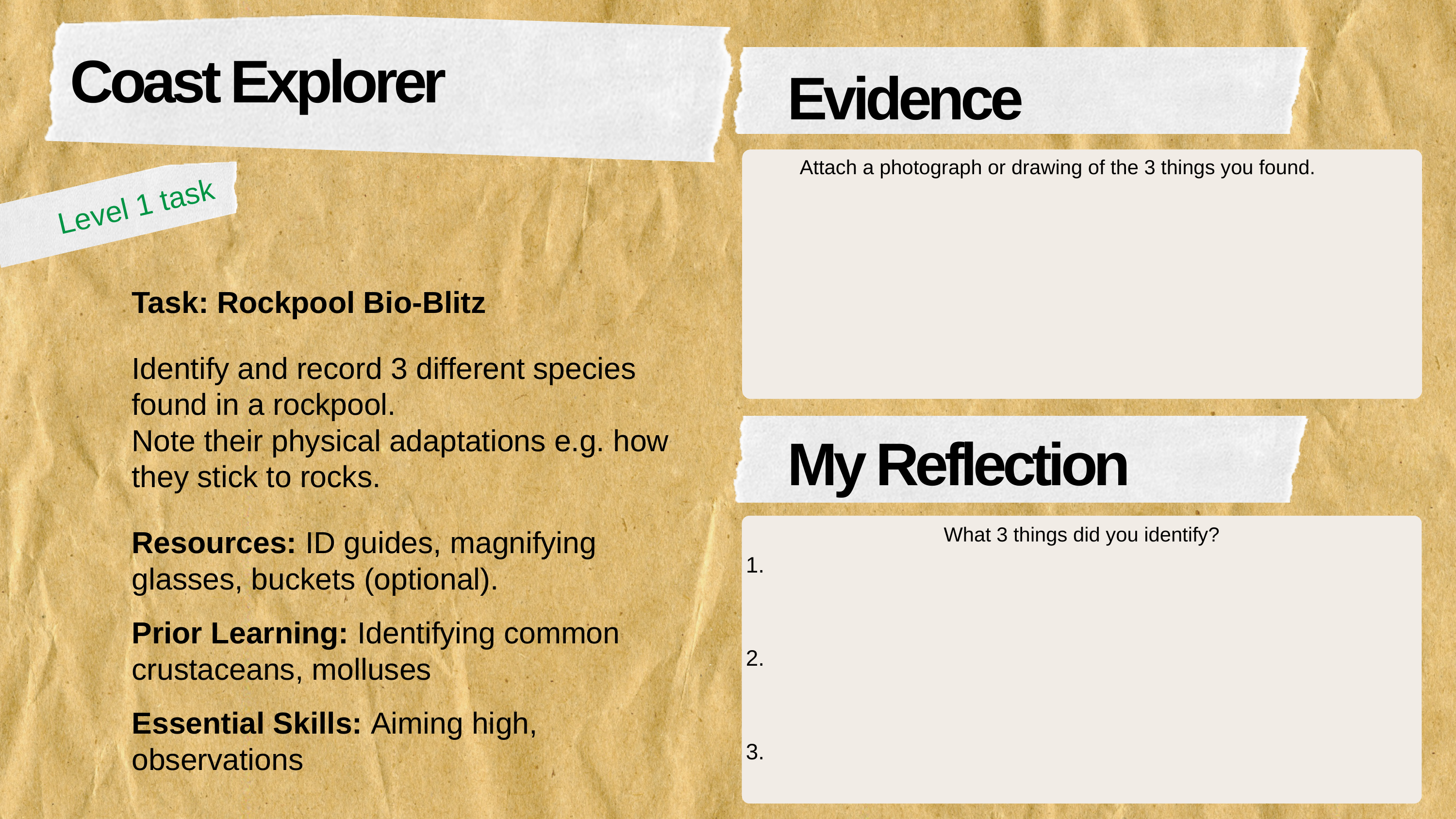

Coast Explorer badge Level 1 activity

Coast Explorer

Evidence

 Attach a photograph or drawing of the 3 things you found.

Level 1 task

Task: Rockpool Bio-Blitz

Identify and record 3 different species found in a rockpool.
Note their physical adaptations e.g. how they stick to rocks.

Resources: ID guides, magnifying glasses, buckets (optional).

Prior Learning: Identifying common crustaceans, molluses

Essential Skills: Aiming high, observations

My Reflection

What 3 things did you identify?
1.

2.

3.